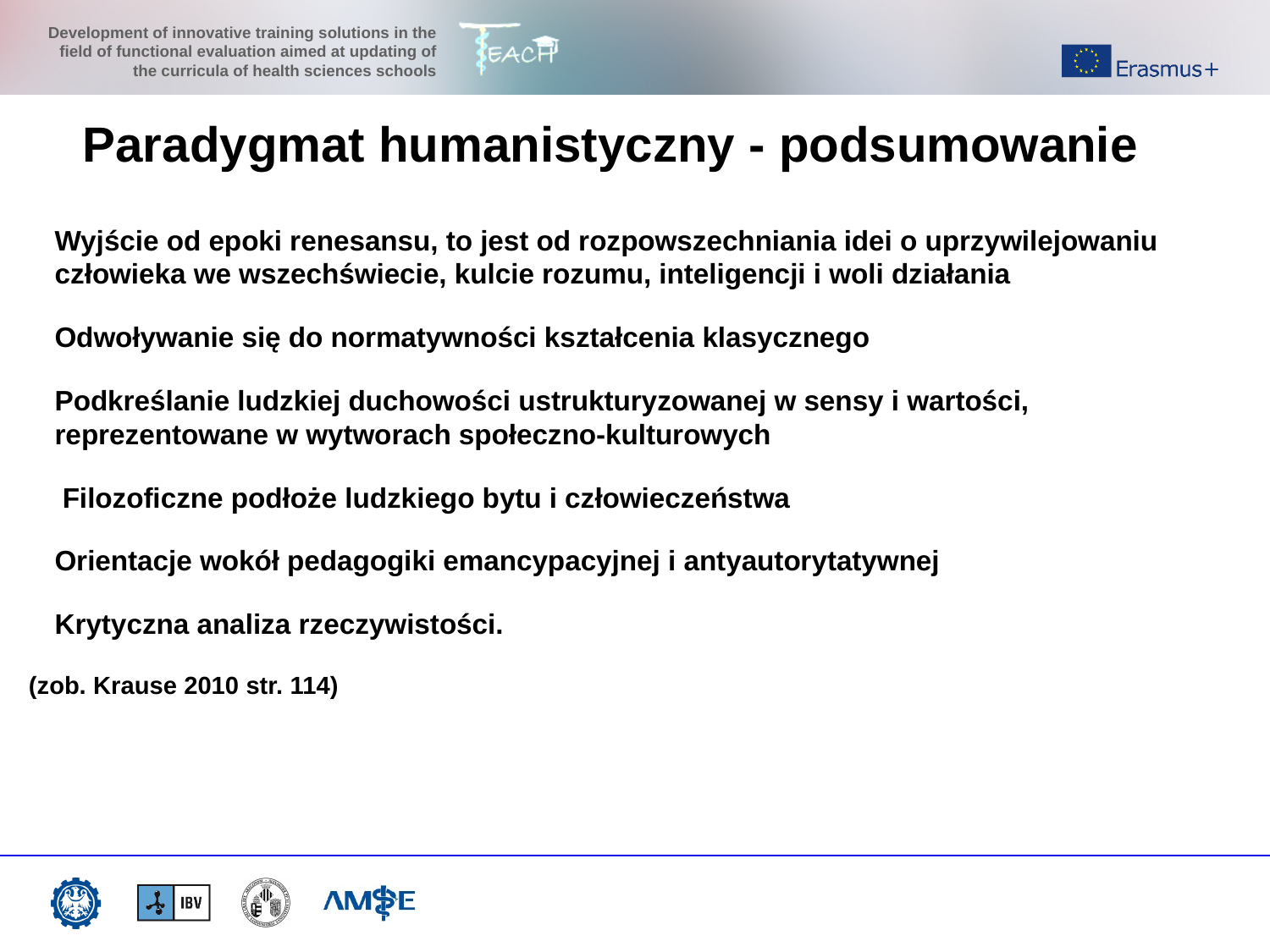

Paradygmat humanistyczny - podsumowanie
Wyjście od epoki renesansu, to jest od rozpowszechniania idei o uprzywilejowaniu człowieka we wszechświecie, kulcie rozumu, inteligencji i woli działania
Odwoływanie się do normatywności kształcenia klasycznego
Podkreślanie ludzkiej duchowości ustrukturyzowanej w sensy i wartości, reprezentowane w wytworach społeczno-kulturowych
 Filozoficzne podłoże ludzkiego bytu i człowieczeństwa
Orientacje wokół pedagogiki emancypacyjnej i antyautorytatywnej
Krytyczna analiza rzeczywistości.
(zob. Krause 2010 str. 114)